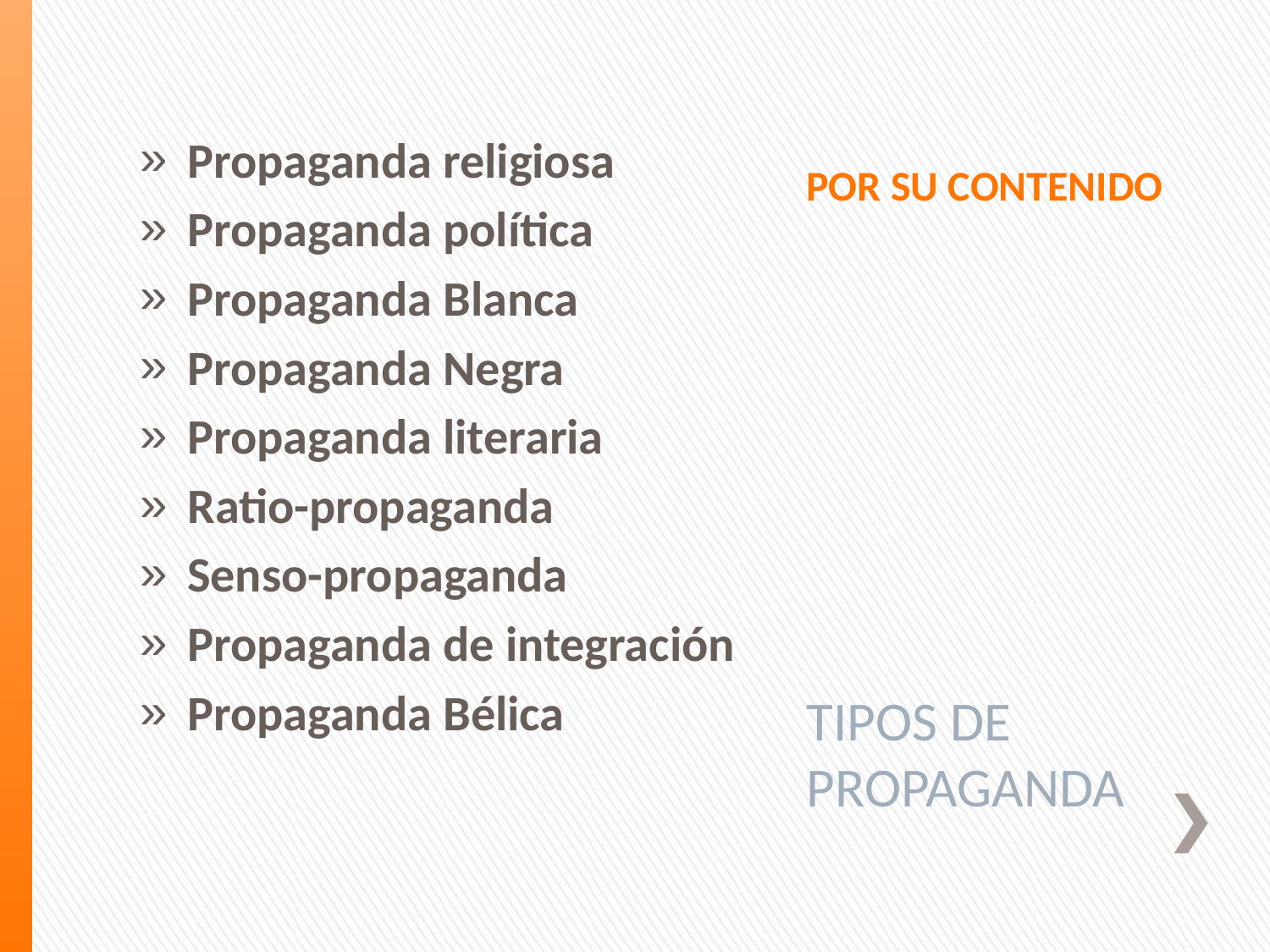

Propaganda religiosa
Propaganda política
Propaganda Blanca
Propaganda Negra
Propaganda literaria
Ratio-propaganda
Senso-propaganda
Propaganda de integración
Propaganda Bélica
# POR SU CONTENIDO

TIPOS DE PROPAGANDA